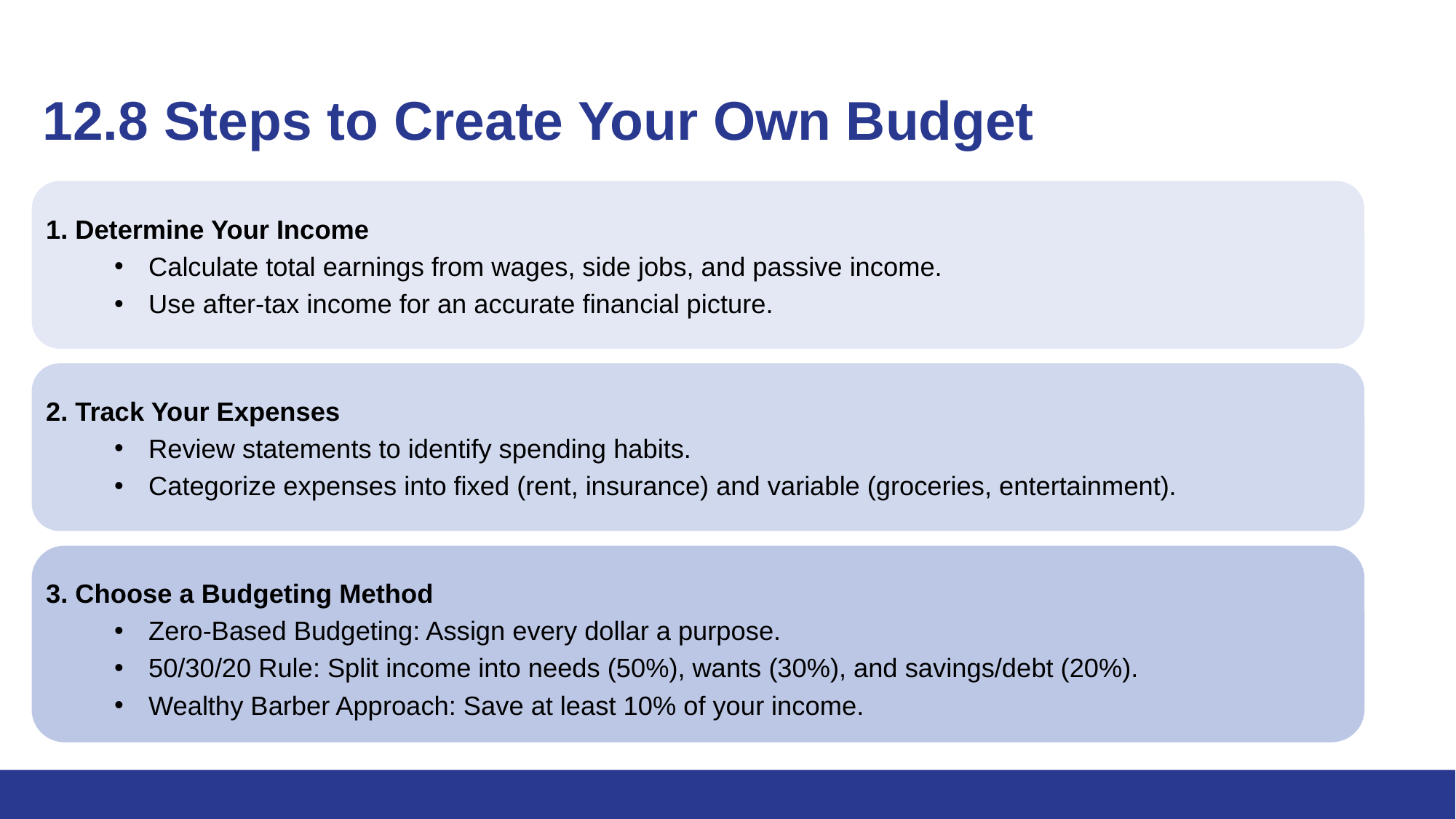

# 12.8 Steps to Create Your Own Budget

1. Determine Your Income
Calculate total earnings from wages, side jobs, and passive income.
Use after-tax income for an accurate financial picture.

2. Track Your Expenses
Review statements to identify spending habits.
Categorize expenses into fixed (rent, insurance) and variable (groceries, entertainment).

3. Choose a Budgeting Method
Zero-Based Budgeting: Assign every dollar a purpose.
50/30/20 Rule: Split income into needs (50%), wants (30%), and savings/debt (20%).
Wealthy Barber Approach: Save at least 10% of your income.